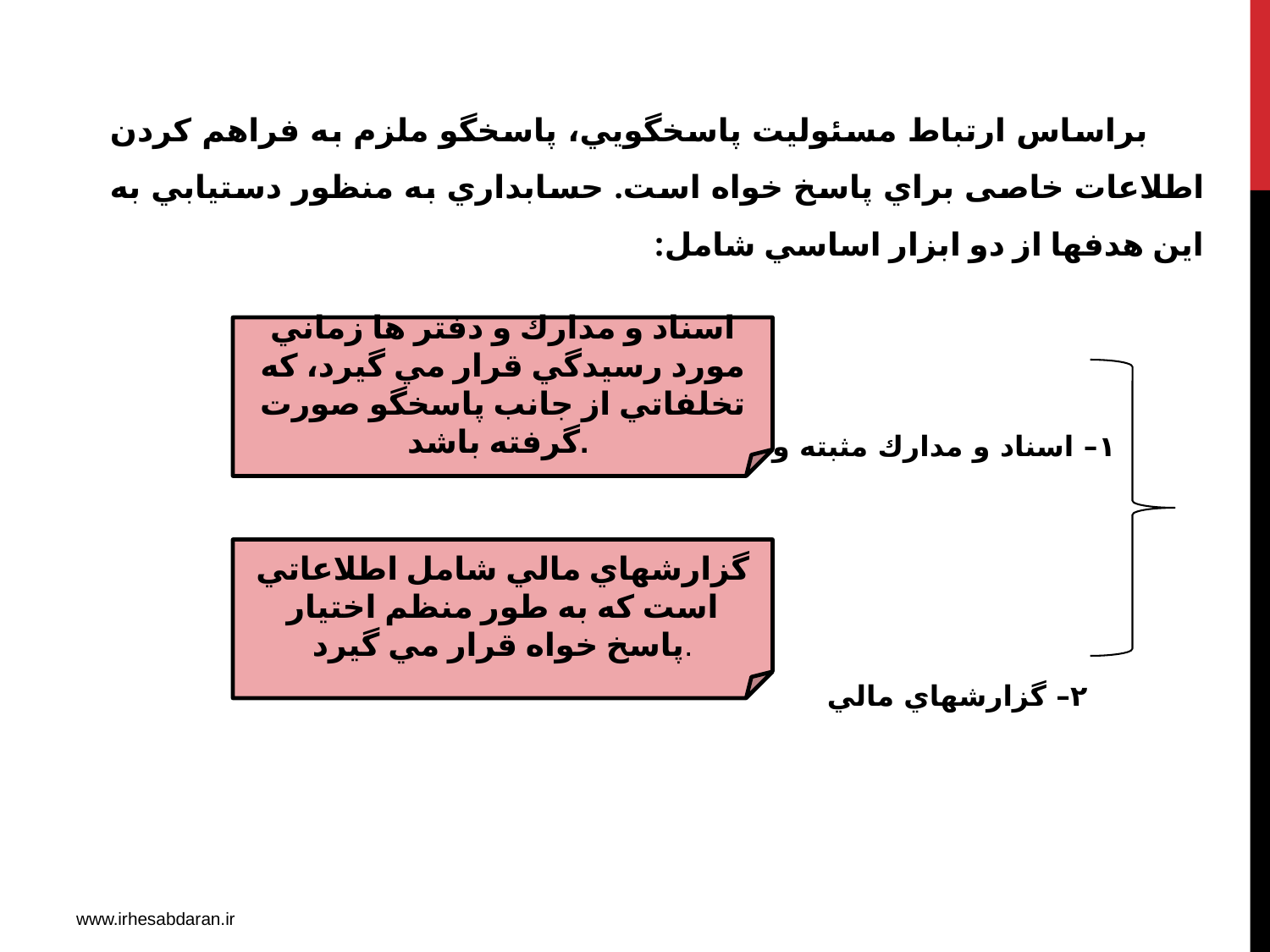

براساس ارتباط مسئوليت پاسخگويي، پاسخگو ملزم به فراهم کردن اطلاعات خاصی براي پاسخ خواه است. حسابداري به منظور دستيابي به اين هدفها از دو ابزار اساسي شامل:

            ١– اسناد و مدارك مثبته و دفتر ها

            ٢– گزارشهاي مالي

اسناد و مدارك و دفتر ها زماني مورد رسيدگي قرار مي گيرد، كه تخلفاتي از جانب پاسخگو صورت گرفته باشد.

گزارشهاي مالي شامل اطلاعاتي است كه به طور منظم اختيار پاسخ خواه قرار مي گيرد.
www.irhesabdaran.ir